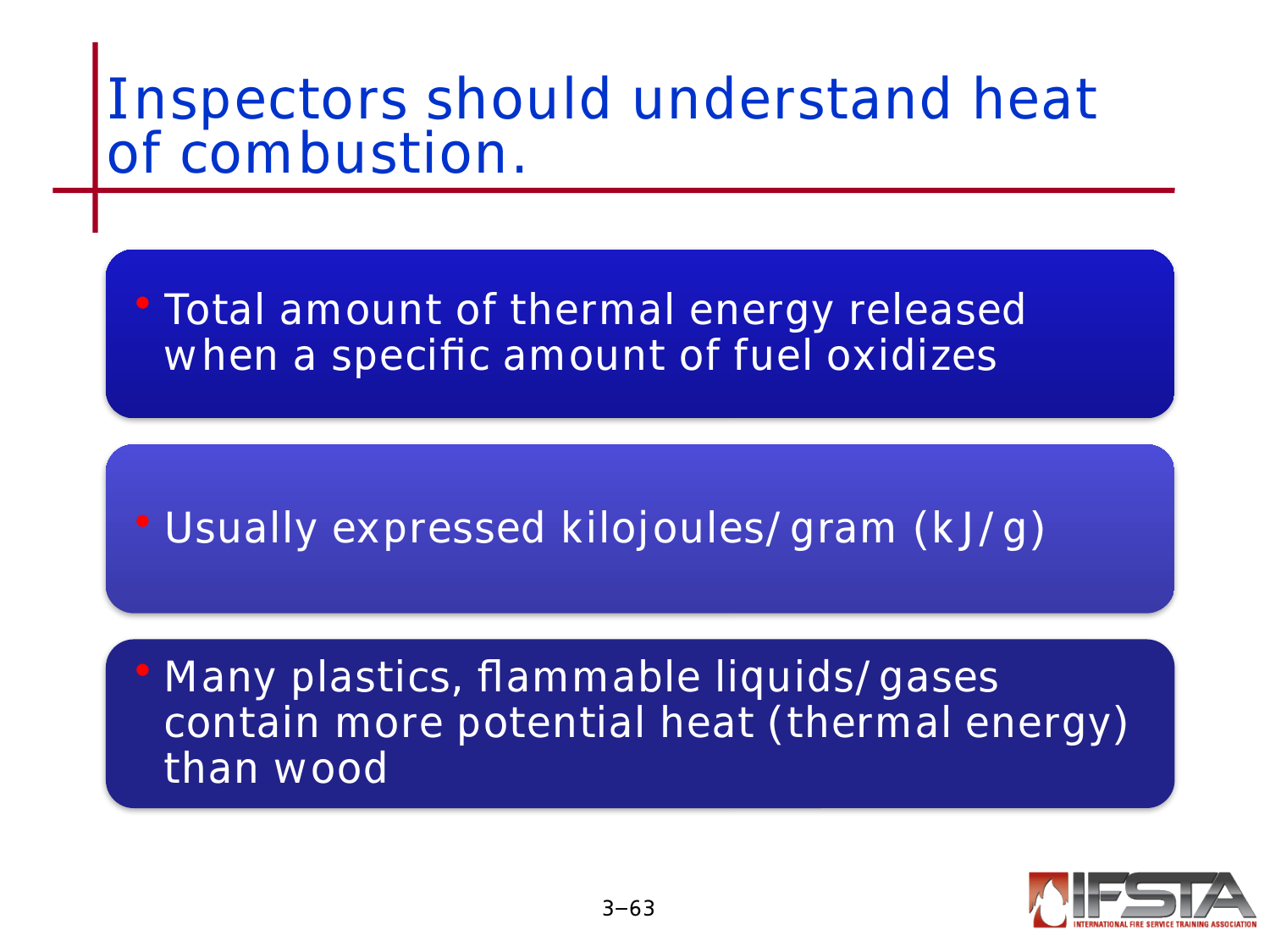

# Inspectors should understand heat of combustion.
Total amount of thermal energy released when a specific amount of fuel oxidizes
Usually expressed kilojoules/gram (kJ/g)
Many plastics, flammable liquids/gases contain more potential heat (thermal energy) than wood
3–63